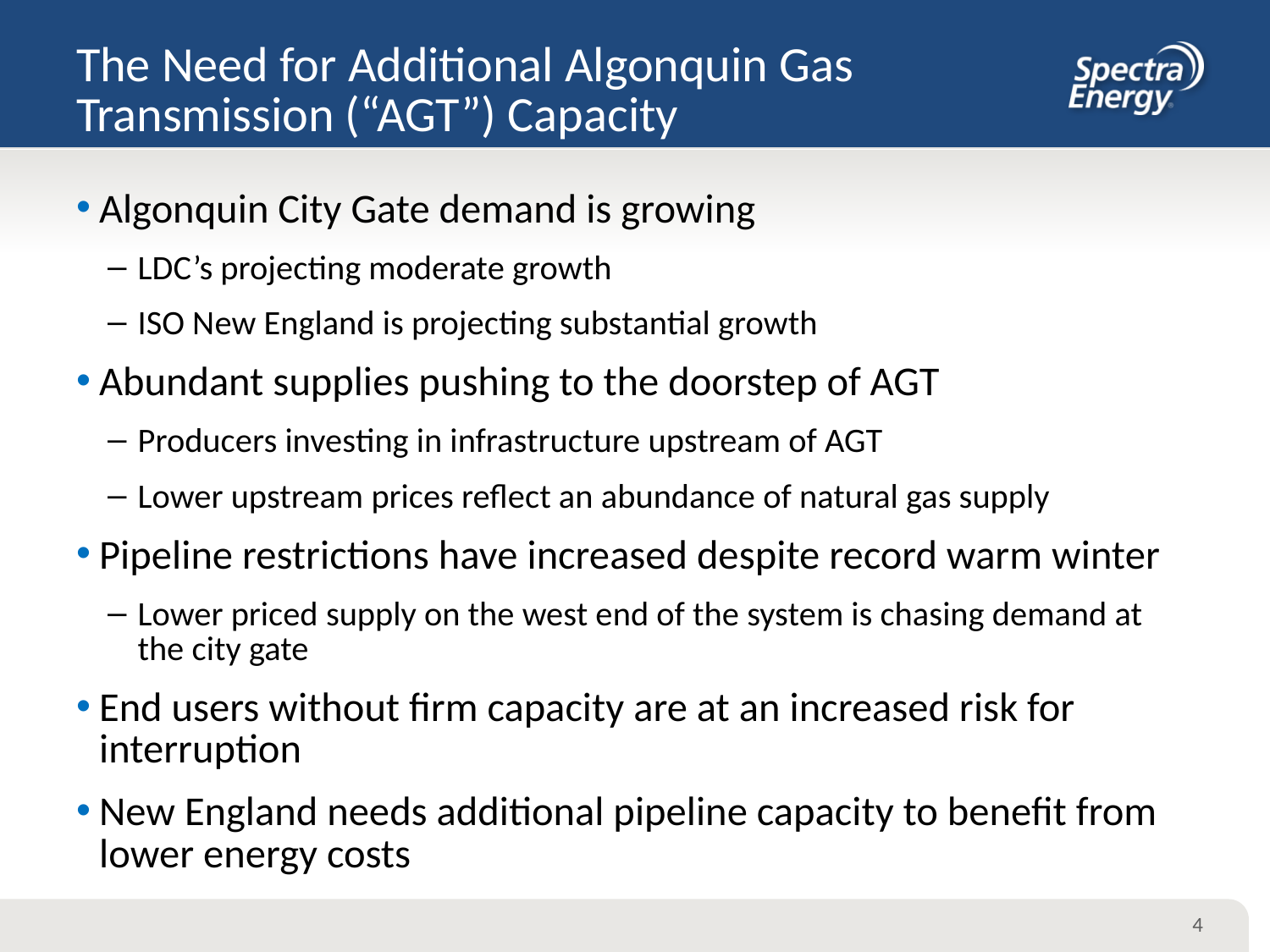

# The Need for Additional Algonquin Gas Transmission (“AGT”) Capacity
Algonquin City Gate demand is growing
LDC’s projecting moderate growth
ISO New England is projecting substantial growth
Abundant supplies pushing to the doorstep of AGT
Producers investing in infrastructure upstream of AGT
Lower upstream prices reflect an abundance of natural gas supply
Pipeline restrictions have increased despite record warm winter
Lower priced supply on the west end of the system is chasing demand at the city gate
End users without firm capacity are at an increased risk for interruption
New England needs additional pipeline capacity to benefit from lower energy costs

4